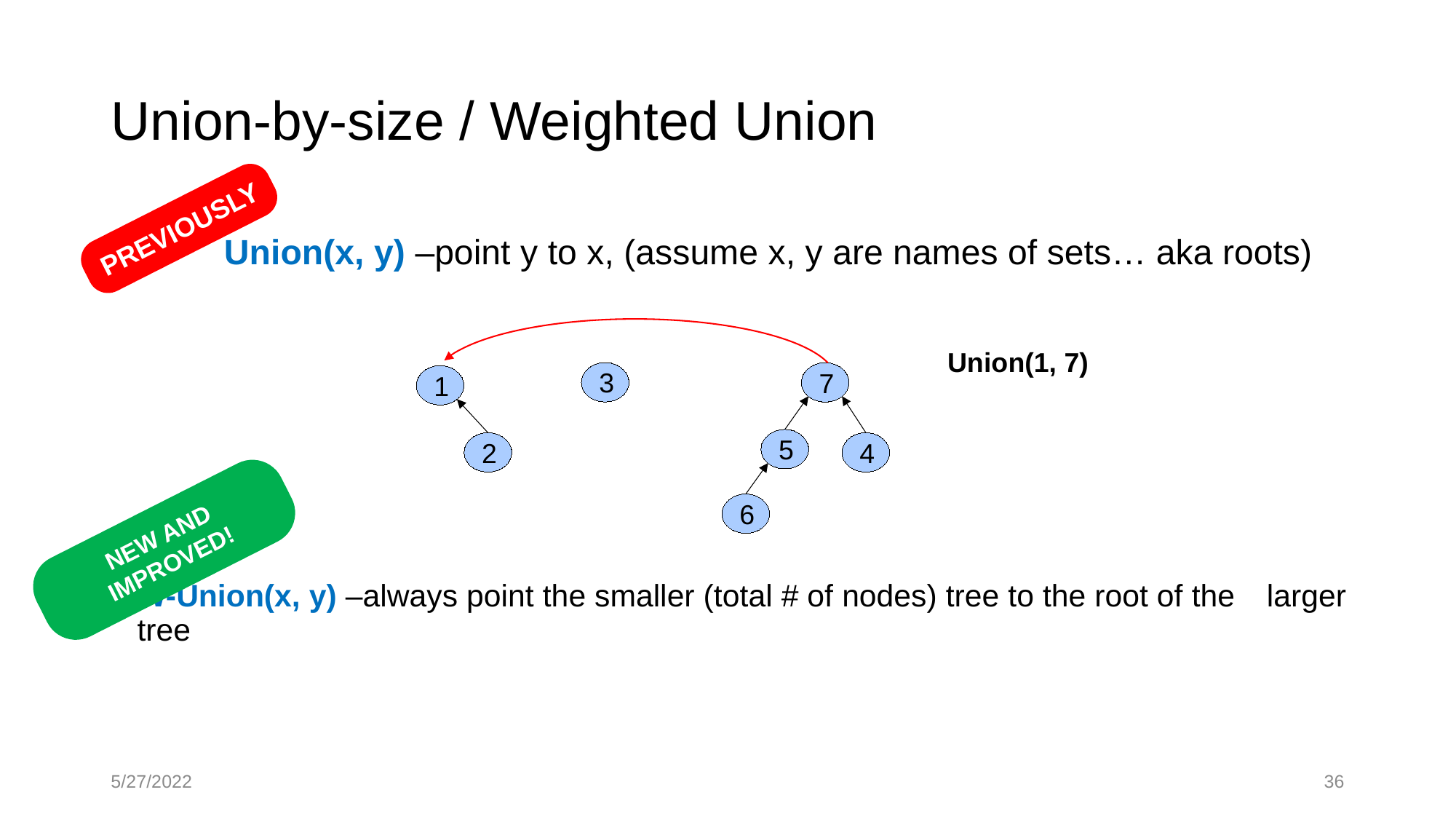

# Union-by-size / Weighted Union
PREVIOUSLY
Union(x, y) –point y to x, (assume x, y are names of sets… aka roots)

3
7
1
5
2
4
6
Union(1, 7)
NEW AND IMPROVED!
W-Union(x, y) –always point the smaller (total # of nodes) tree to the root of the 		 larger tree
5/27/2022
36